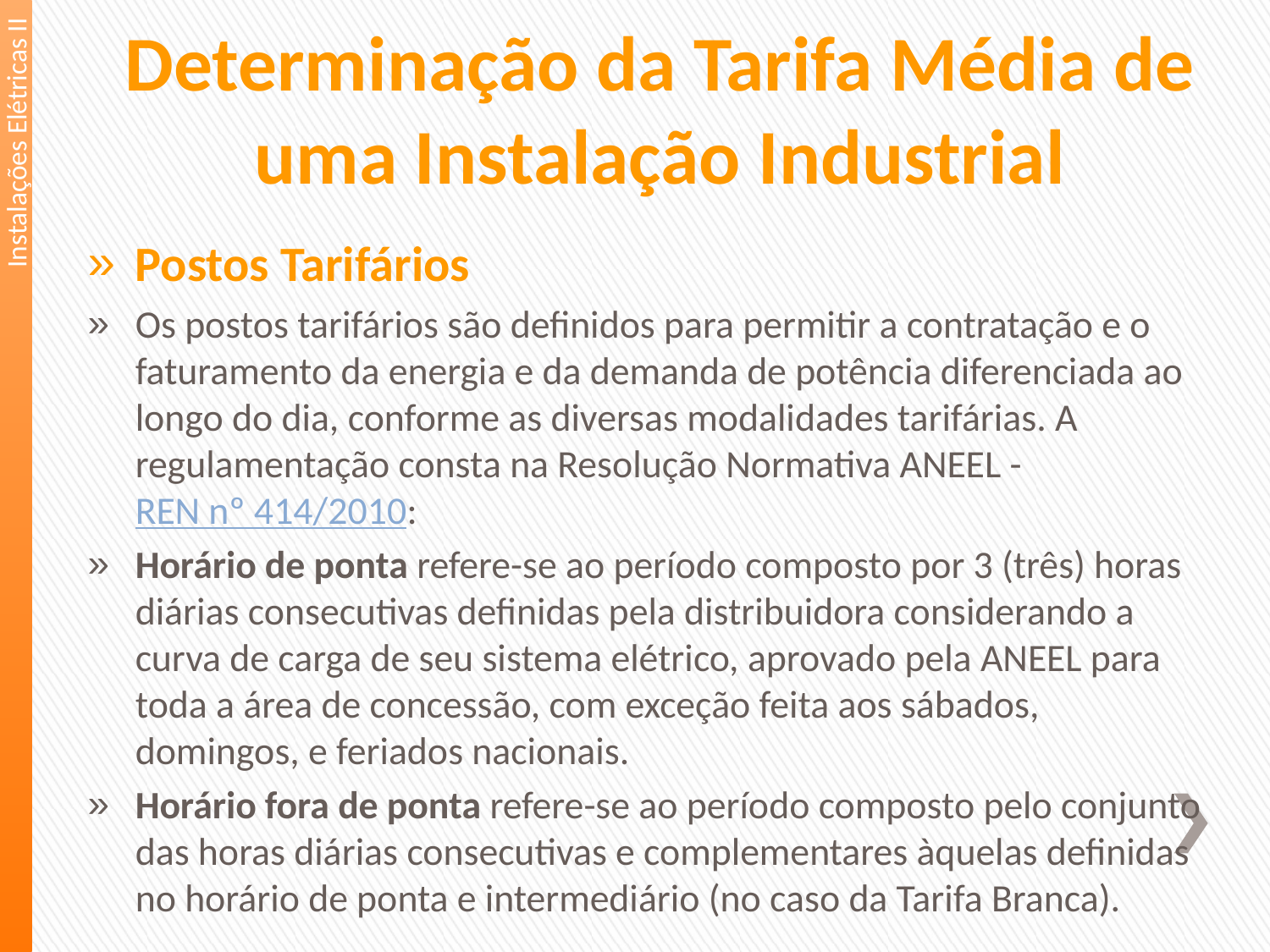

Determinação da Tarifa Média de uma Instalação Industrial
Instalações Elétricas II
Postos Tarifários
Os postos tarifários são definidos para permitir a contratação e o faturamento da energia e da demanda de potência diferenciada ao longo do dia, conforme as diversas modalidades tarifárias. A regulamentação consta na Resolução Normativa ANEEL - REN nº 414/2010:
Horário de ponta refere-se ao período composto por 3 (três) horas diárias consecutivas definidas pela distribuidora considerando a curva de carga de seu sistema elétrico, aprovado pela ANEEL para toda a área de concessão, com exceção feita aos sábados, domingos, e feriados nacionais.
Horário fora de ponta refere-se ao período composto pelo conjunto das horas diárias consecutivas e complementares àquelas definidas no horário de ponta e intermediário (no caso da Tarifa Branca).